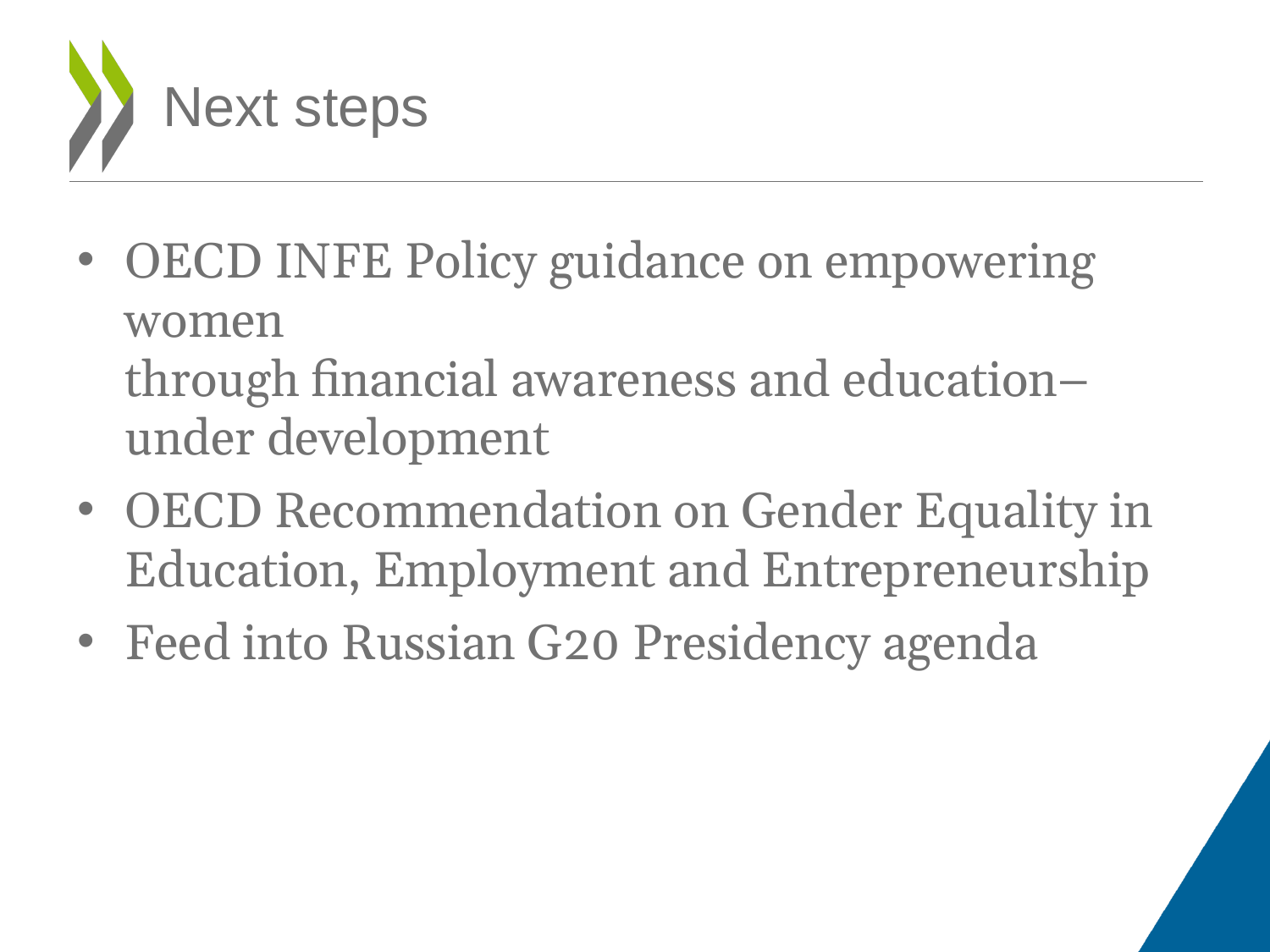

# Next steps
OECD INFE Policy guidance on empowering women
through financial awareness and education– under development
OECD Recommendation on Gender Equality in Education, Employment and Entrepreneurship
Feed into Russian G20 Presidency agenda